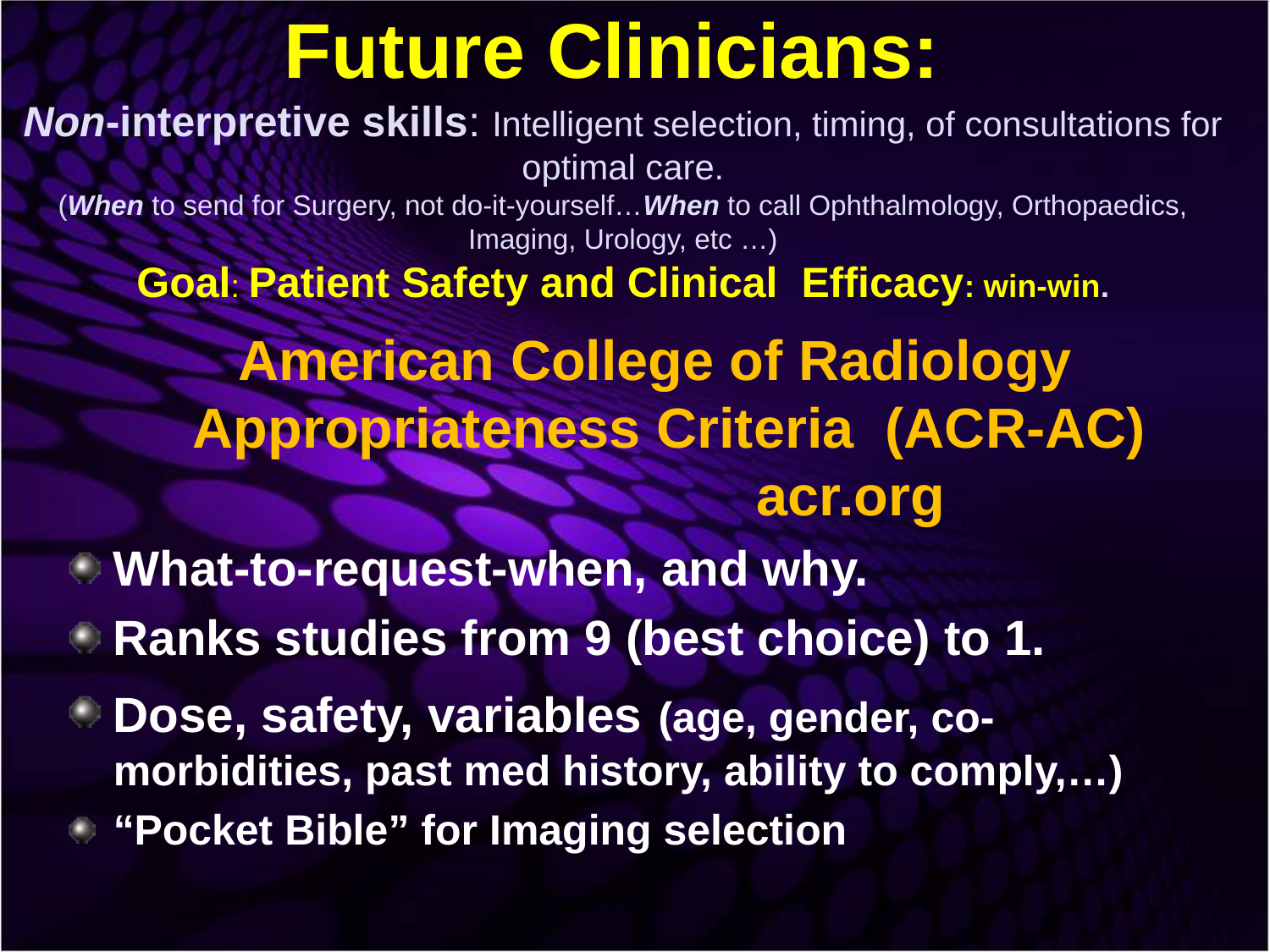

# Future Clinicians: Non-interpretive skills: Intelligent selection, timing, of consultations for optimal care. (When to send for Surgery, not do-it-yourself…When to call Ophthalmology, Orthopaedics, Imaging, Urology, etc …) Goal: Patient Safety and Clinical  Efficacy: win-win.
           American College of Radiology 	Appropriateness Criteria  (ACR-AC)   		                            acr.org
What-to-request-when, and why.
Ranks studies from 9 (best choice) to 1.
Dose, safety, variables (age, gender, co-morbidities, past med history, ability to comply,…)
“Pocket Bible” for Imaging selection